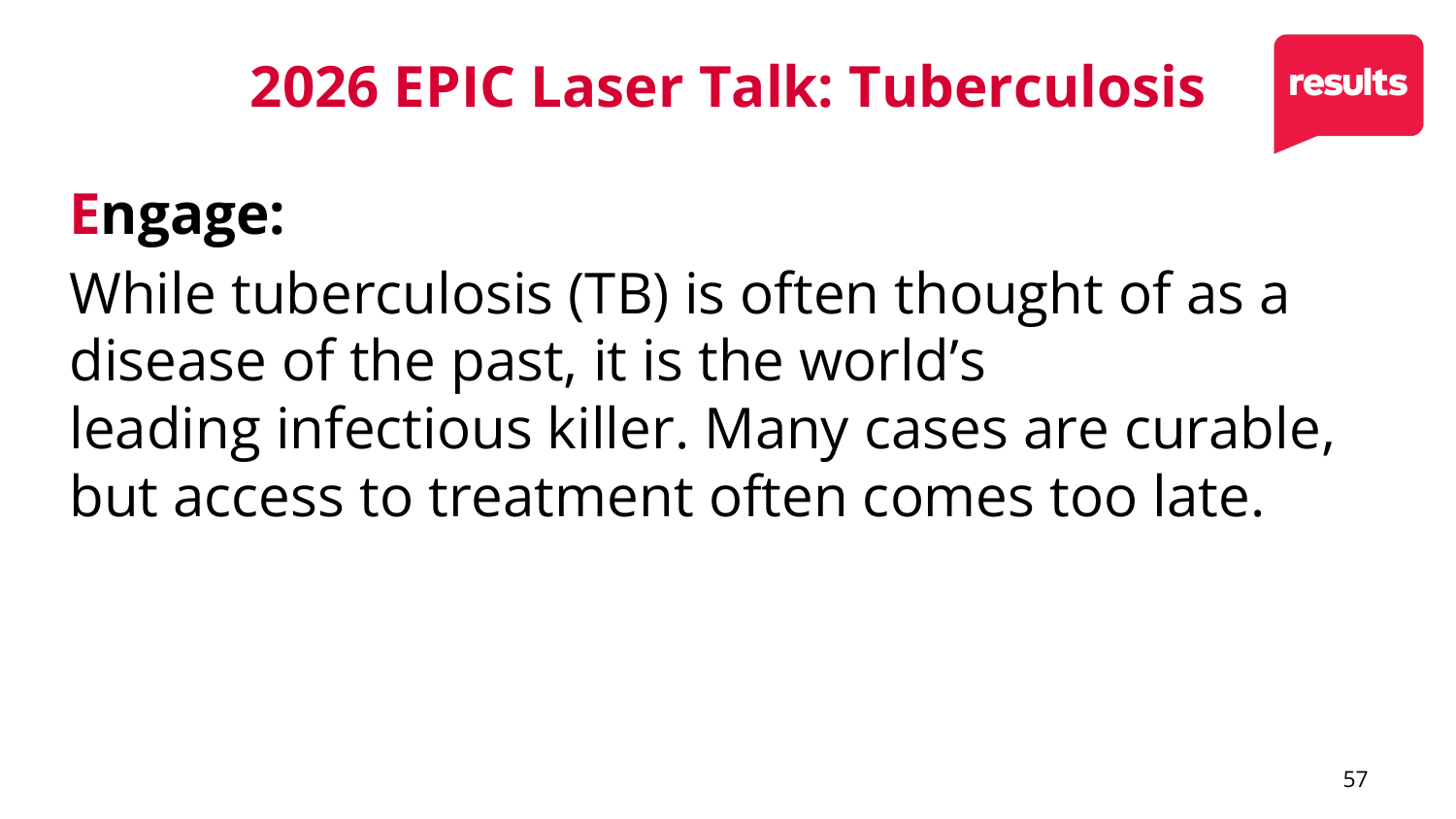

# 2026 EPIC Laser Talk: Tuberculosis
Engage:
While tuberculosis (TB) is often thought of as a disease of the past, it is the world’s leading infectious killer. Many cases are curable, but access to treatment often comes too late.

57